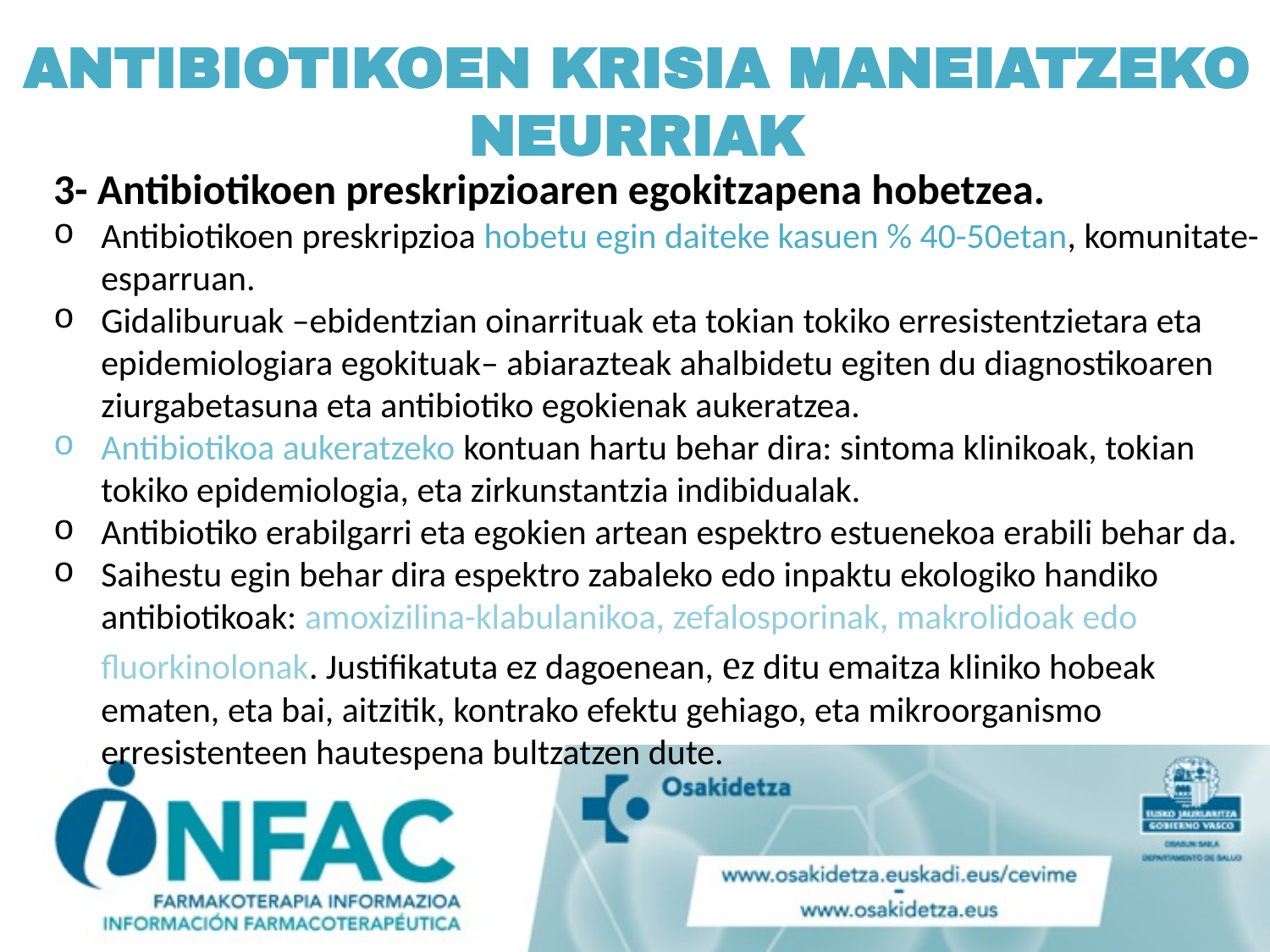

# ANTIBIOTIKOEN KRISIA MANEIATZEKO NEURRIAK
3- Antibiotikoen preskripzioaren egokitzapena hobetzea.
Antibiotikoen preskripzioa hobetu egin daiteke kasuen % 40-50etan, komunitate-esparruan.
Gidaliburuak –ebidentzian oinarrituak eta tokian tokiko erresistentzietara eta epidemiologiara egokituak– abiarazteak ahalbidetu egiten du diagnostikoaren ziurgabetasuna eta antibiotiko egokienak aukeratzea.
Antibiotikoa aukeratzeko kontuan hartu behar dira: sintoma klinikoak, tokian tokiko epidemiologia, eta zirkunstantzia indibidualak.
Antibiotiko erabilgarri eta egokien artean espektro estuenekoa erabili behar da.
Saihestu egin behar dira espektro zabaleko edo inpaktu ekologiko handiko antibiotikoak: amoxizilina-klabulanikoa, zefalosporinak, makrolidoak edo fluorkinolonak. Justifikatuta ez dagoenean, ez ditu emaitza kliniko hobeak ematen, eta bai, aitzitik, kontrako efektu gehiago, eta mikroorganismo erresistenteen hautespena bultzatzen dute.